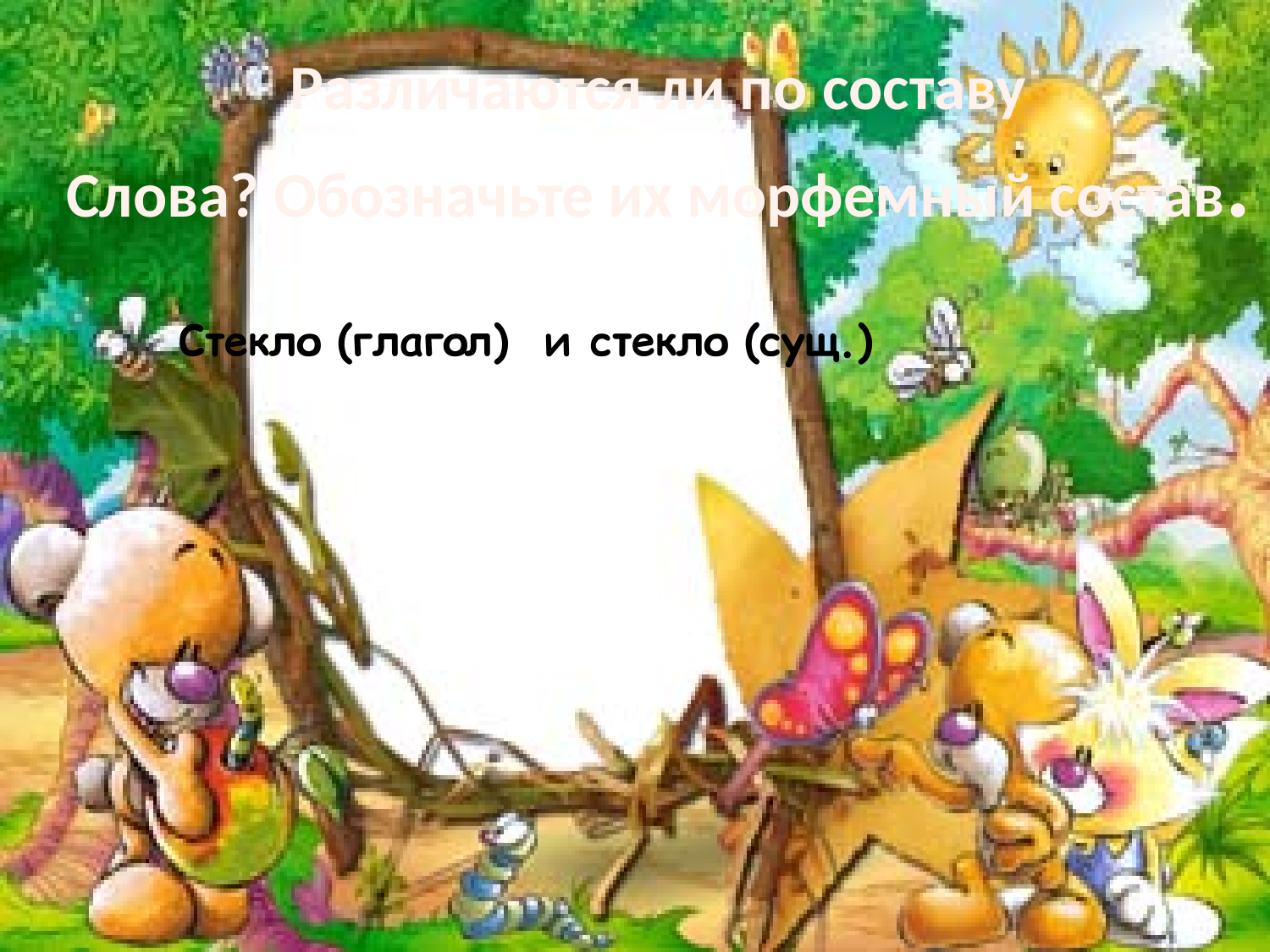

Различаются ли по составу
Слова? Обозначьте их морфемный состав.
Стекло (глагол)  и стекло (сущ.)